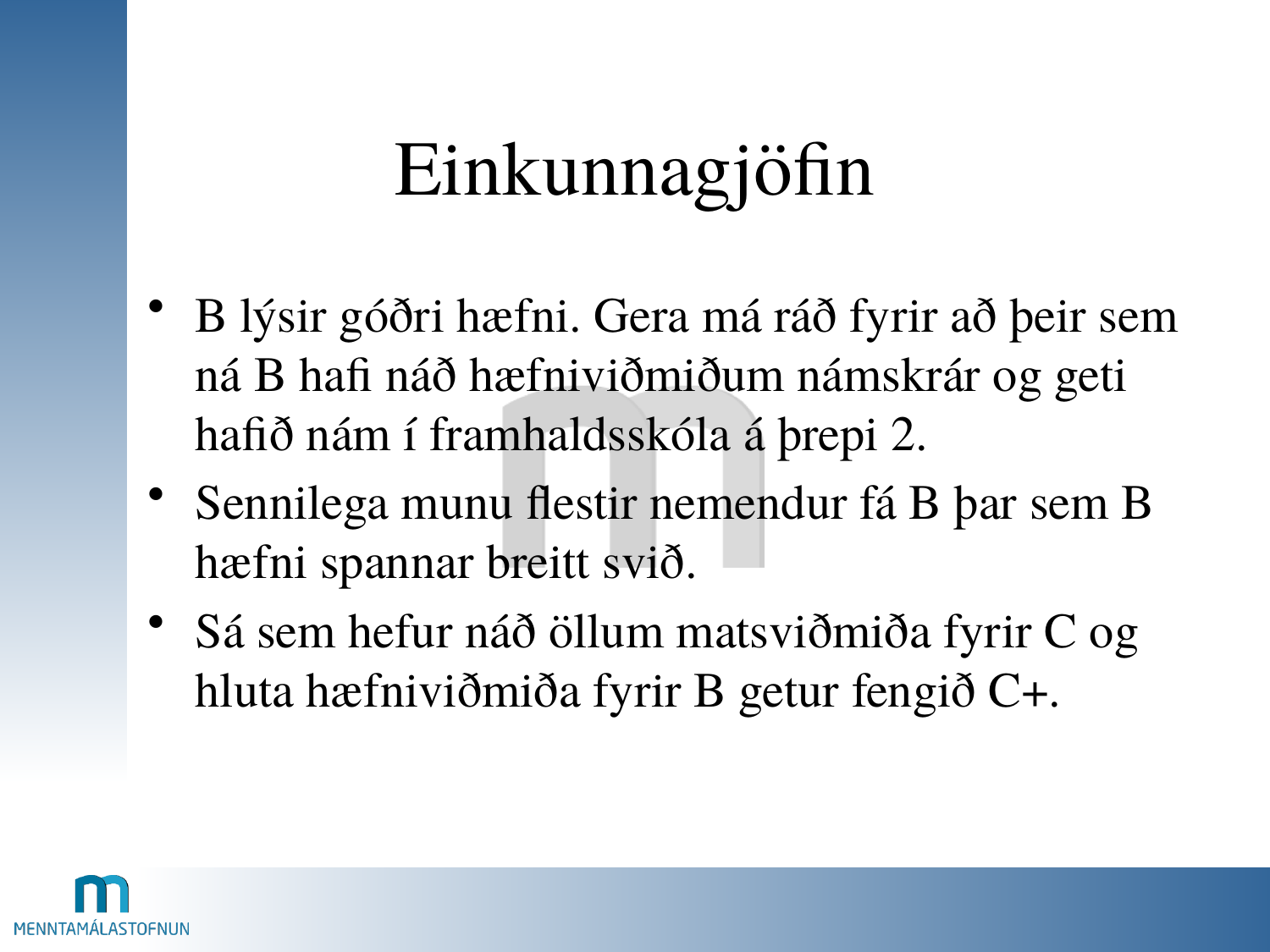

# Einkunnagjöfin
B lýsir góðri hæfni. Gera má ráð fyrir að þeir sem ná B hafi náð hæfniviðmiðum námskrár og geti hafið nám í framhaldsskóla á þrepi 2.
Sennilega munu flestir nemendur fá B þar sem B hæfni spannar breitt svið.
Sá sem hefur náð öllum matsviðmiða fyrir C og hluta hæfniviðmiða fyrir B getur fengið C+.